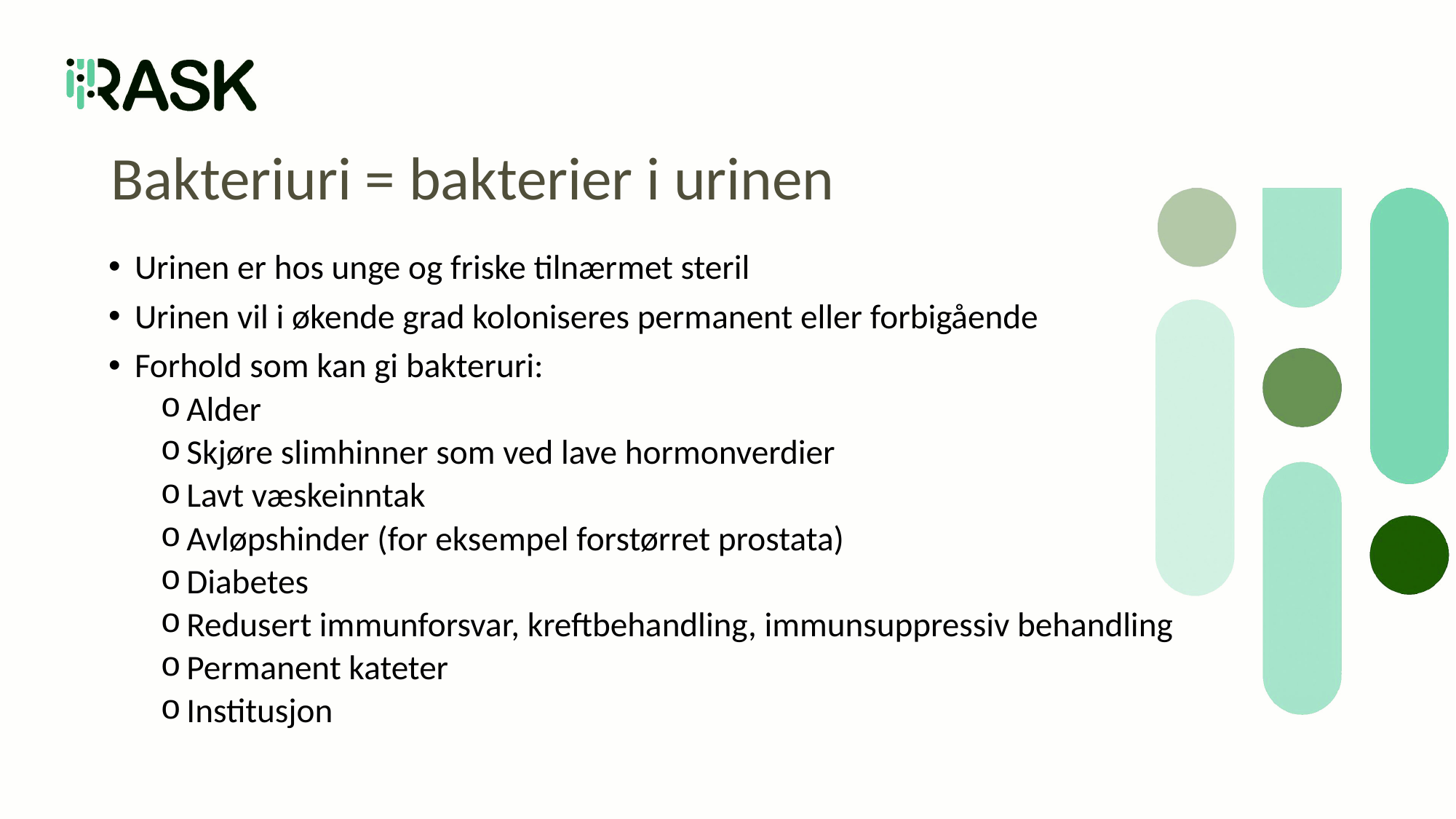

# Bakteriuri = bakterier i urinen
Urinen er hos unge og friske tilnærmet steril
Urinen vil i økende grad koloniseres permanent eller forbigående
Forhold som kan gi bakteruri:
Alder
Skjøre slimhinner som ved lave hormonverdier
Lavt væskeinntak
Avløpshinder (for eksempel forstørret prostata)
Diabetes
Redusert immunforsvar, kreftbehandling, immunsuppressiv behandling
Permanent kateter
Institusjon